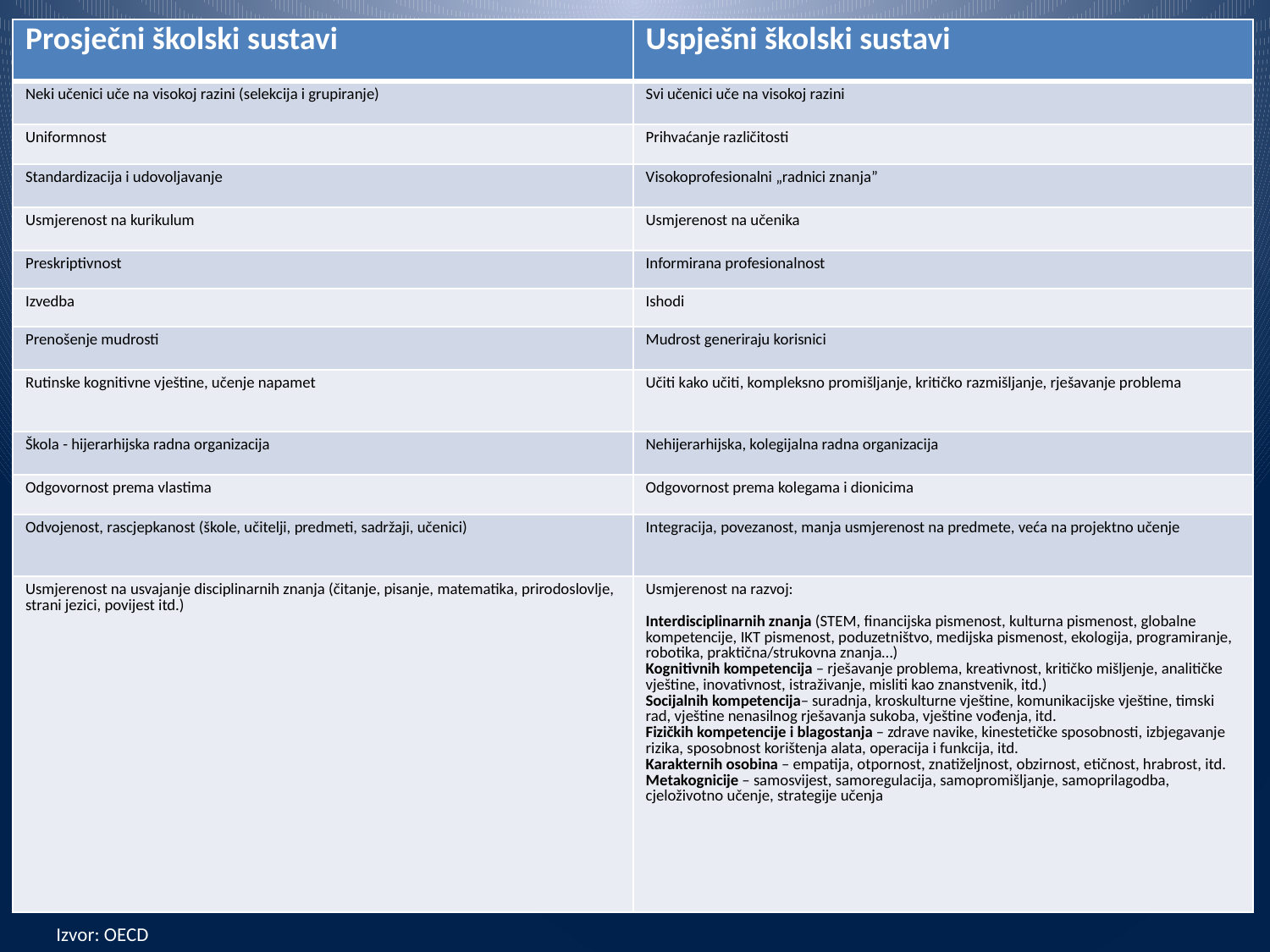

| Prosječni školski sustavi | Uspješni školski sustavi |
| --- | --- |
| Neki učenici uče na visokoj razini (selekcija i grupiranje) | Svi učenici uče na visokoj razini |
| Uniformnost | Prihvaćanje različitosti |
| Standardizacija i udovoljavanje | Visokoprofesionalni „radnici znanja” |
| Usmjerenost na kurikulum | Usmjerenost na učenika |
| Preskriptivnost | Informirana profesionalnost |
| Izvedba | Ishodi |
| Prenošenje mudrosti | Mudrost generiraju korisnici |
| Rutinske kognitivne vještine, učenje napamet | Učiti kako učiti, kompleksno promišljanje, kritičko razmišljanje, rješavanje problema |
| Škola - hijerarhijska radna organizacija | Nehijerarhijska, kolegijalna radna organizacija |
| Odgovornost prema vlastima | Odgovornost prema kolegama i dionicima |
| Odvojenost, rascjepkanost (škole, učitelji, predmeti, sadržaji, učenici) | Integracija, povezanost, manja usmjerenost na predmete, veća na projektno učenje |
| Usmjerenost na usvajanje disciplinarnih znanja (čitanje, pisanje, matematika, prirodoslovlje, strani jezici, povijest itd.) | Usmjerenost na razvoj: Interdisciplinarnih znanja (STEM, financijska pismenost, kulturna pismenost, globalne kompetencije, IKT pismenost, poduzetništvo, medijska pismenost, ekologija, programiranje, robotika, praktična/strukovna znanja…) Kognitivnih kompetencija – rješavanje problema, kreativnost, kritičko mišljenje, analitičke vještine, inovativnost, istraživanje, misliti kao znanstvenik, itd.) Socijalnih kompetencija– suradnja, kroskulturne vještine, komunikacijske vještine, timski rad, vještine nenasilnog rješavanja sukoba, vještine vođenja, itd. Fizičkih kompetencije i blagostanja – zdrave navike, kinestetičke sposobnosti, izbjegavanje rizika, sposobnost korištenja alata, operacija i funkcija, itd. Karakternih osobina – empatija, otpornost, znatiželjnost, obzirnost, etičnost, hrabrost, itd. Metakognicije – samosvijest, samoregulacija, samopromišljanje, samoprilagodba, cjeloživotno učenje, strategije učenja |
Izvor: OECD